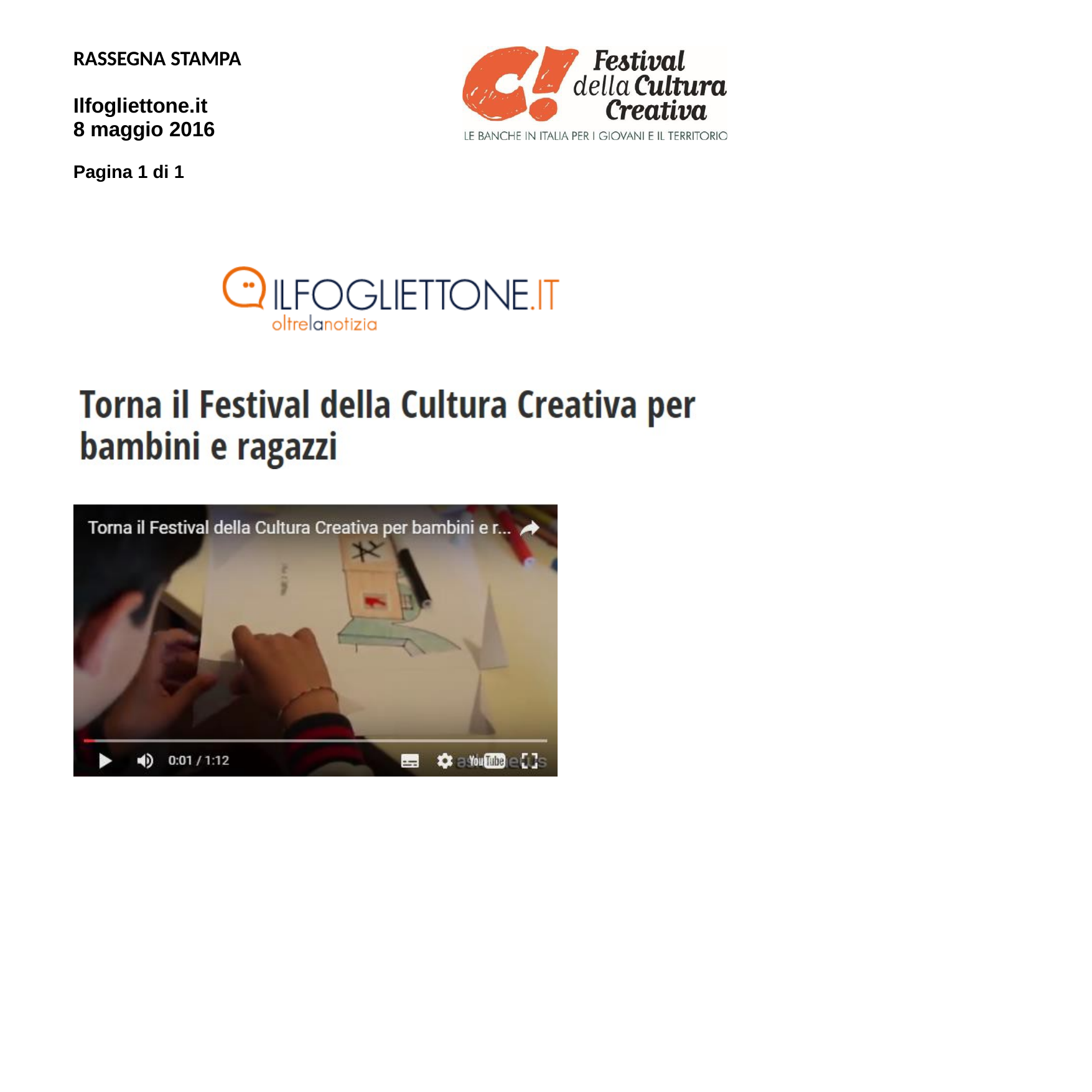

RASSEGNA STAMPA

Ilfogliettone.it  8 maggio 2016
Pagina 1 di 1